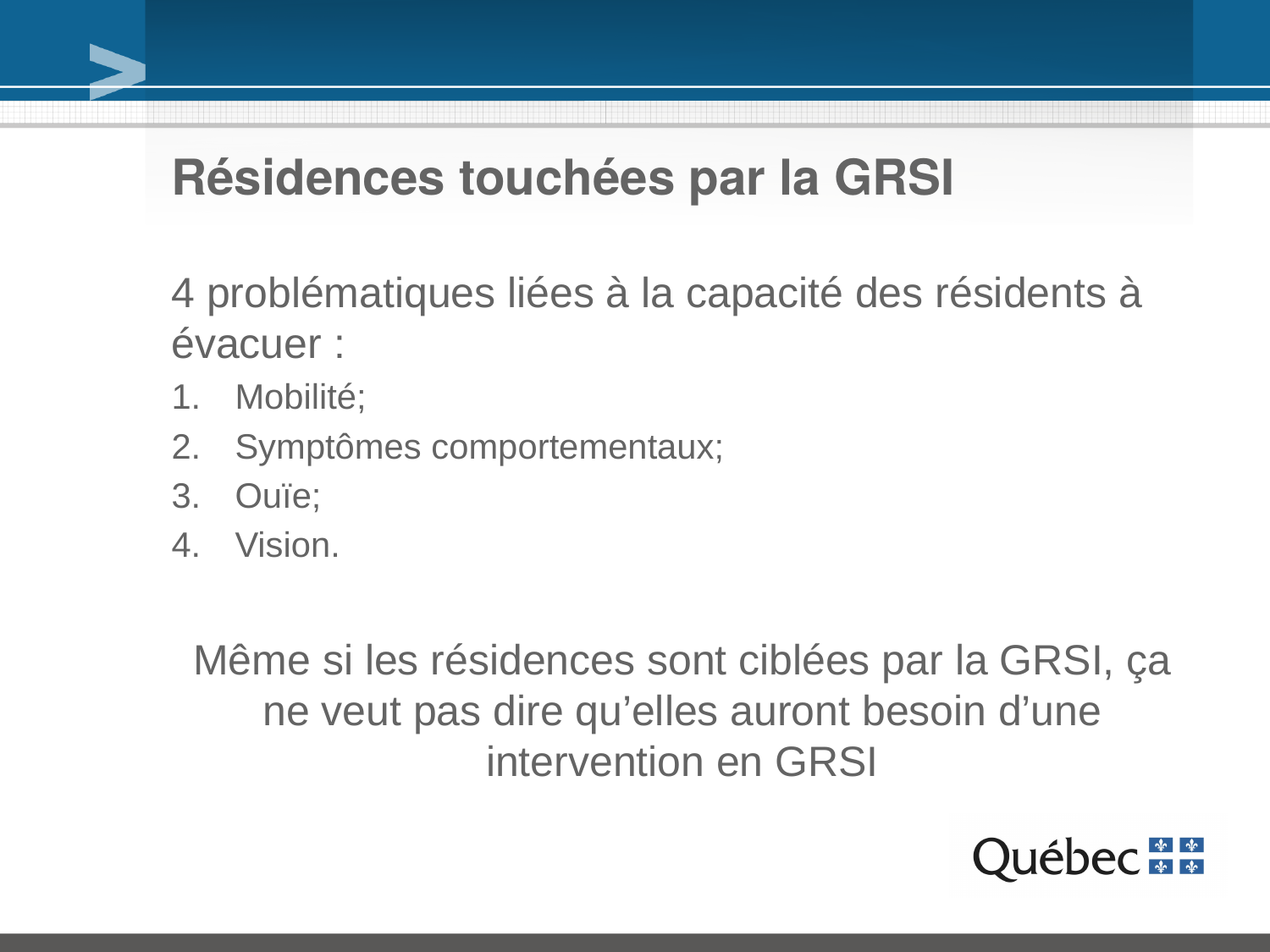

# Résidences touchées par la GRSI
4 problématiques liées à la capacité des résidents à évacuer :
Mobilité;
Symptômes comportementaux;
Ouïe;
Vision.

Même si les résidences sont ciblées par la GRSI, ça ne veut pas dire qu’elles auront besoin d’une intervention en GRSI